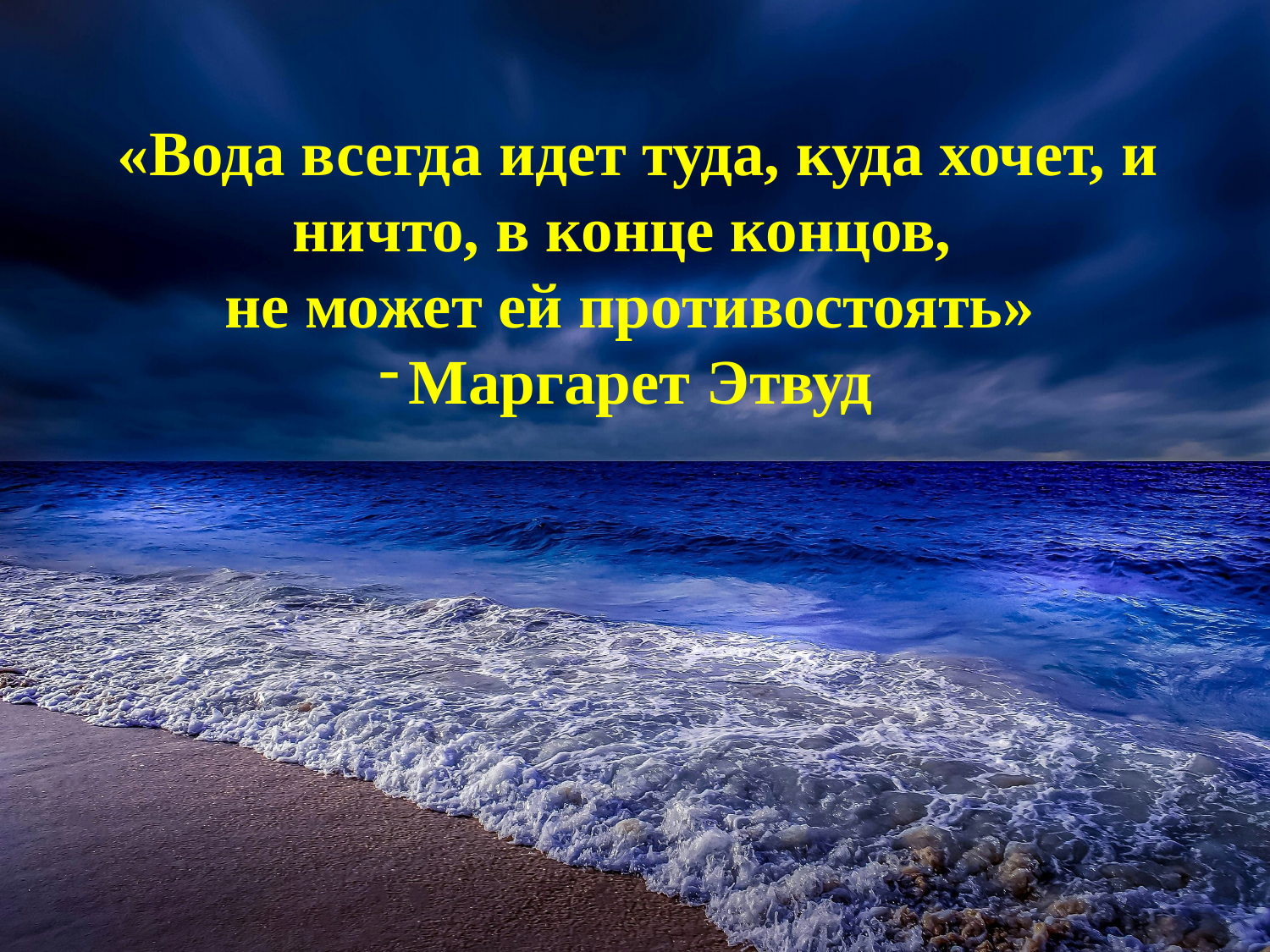

#
 «Вода всегда идет туда, куда хочет, и ничто, в конце концов,
не может ей противостоять»
Маргарет Этвуд